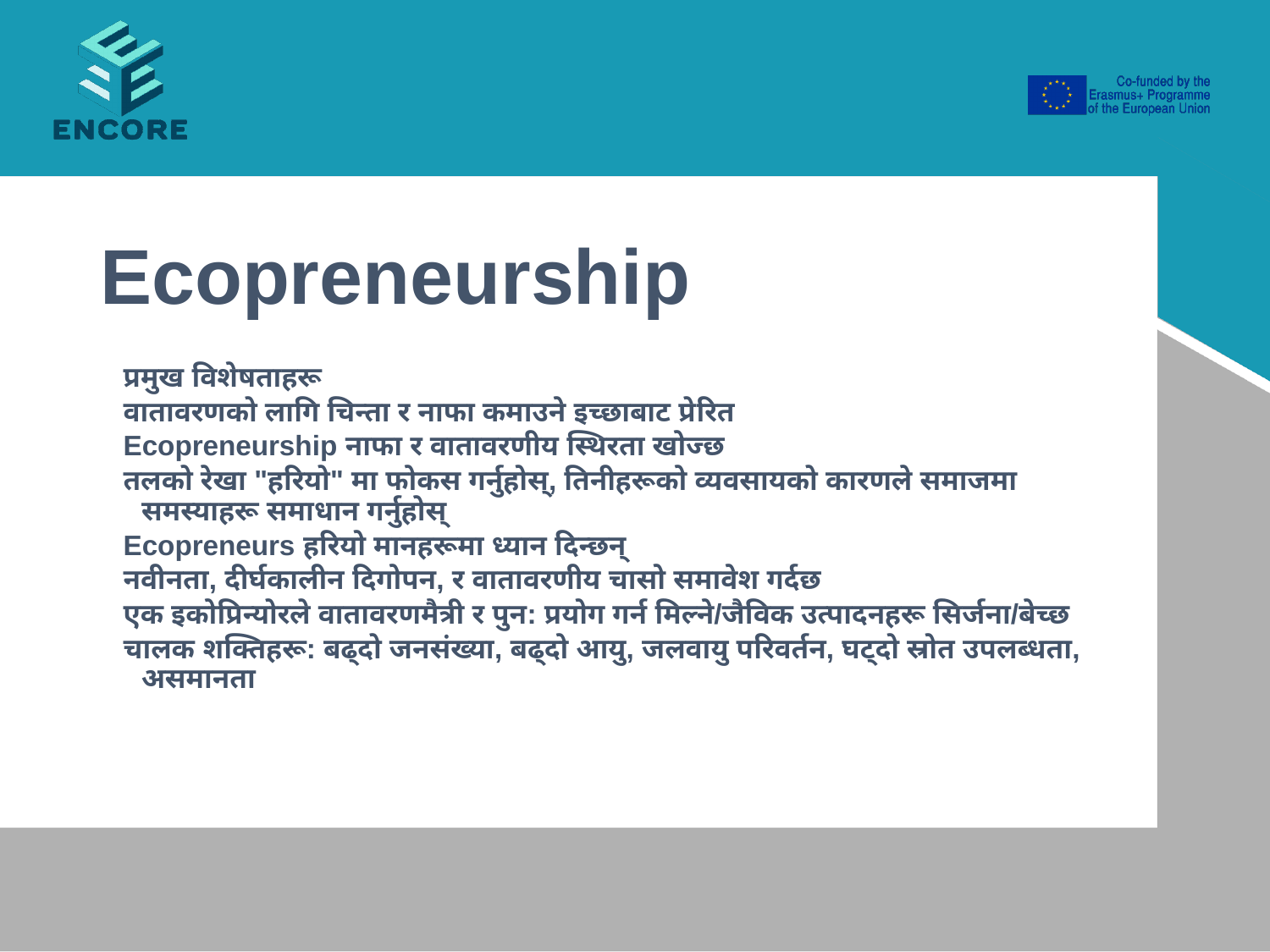

# Ecopreneurship
प्रमुख विशेषताहरू
वातावरणको लागि चिन्ता र नाफा कमाउने इच्छाबाट प्रेरित
Ecopreneurship नाफा र वातावरणीय स्थिरता खोज्छ
तलको रेखा "हरियो" मा फोकस गर्नुहोस्, तिनीहरूको व्यवसायको कारणले समाजमा समस्याहरू समाधान गर्नुहोस्
Ecopreneurs हरियो मानहरूमा ध्यान दिन्छन्
नवीनता, दीर्घकालीन दिगोपन, र वातावरणीय चासो समावेश गर्दछ
एक इकोप्रिन्योरले वातावरणमैत्री र पुन: प्रयोग गर्न मिल्ने/जैविक उत्पादनहरू सिर्जना/बेच्छ
चालक शक्तिहरू: बढ्दो जनसंख्या, बढ्दो आयु, जलवायु परिवर्तन, घट्दो स्रोत उपलब्धता, असमानता